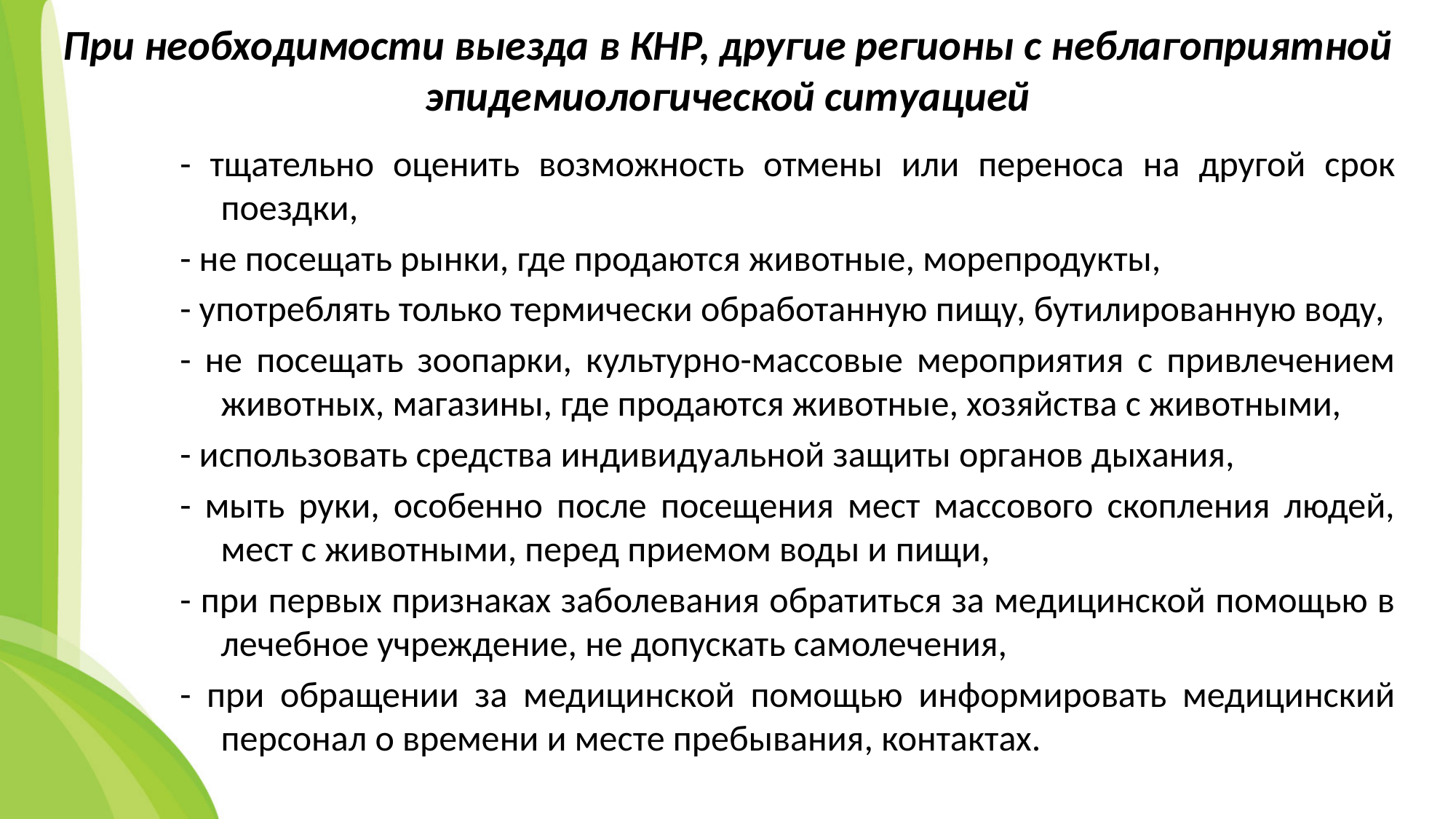

# При необходимости выезда в КНР, другие регионы с неблагоприятной эпидемиологической ситуацией
- тщательно оценить возможность отмены или переноса на другой срок поездки,
- не посещать рынки, где продаются животные, морепродукты,
- употреблять только термически обработанную пищу, бутилированную воду,
- не посещать зоопарки, культурно-массовые мероприятия с привлечением животных, магазины, где продаются животные, хозяйства с животными,
- использовать средства индивидуальной защиты органов дыхания,
- мыть руки, особенно после посещения мест массового скопления людей, мест с животными, перед приемом воды и пищи,
- при первых признаках заболевания обратиться за медицинской помощью в лечебное учреждение, не допускать самолечения,
- при обращении за медицинской помощью информировать медицинский персонал о времени и месте пребывания, контактах.